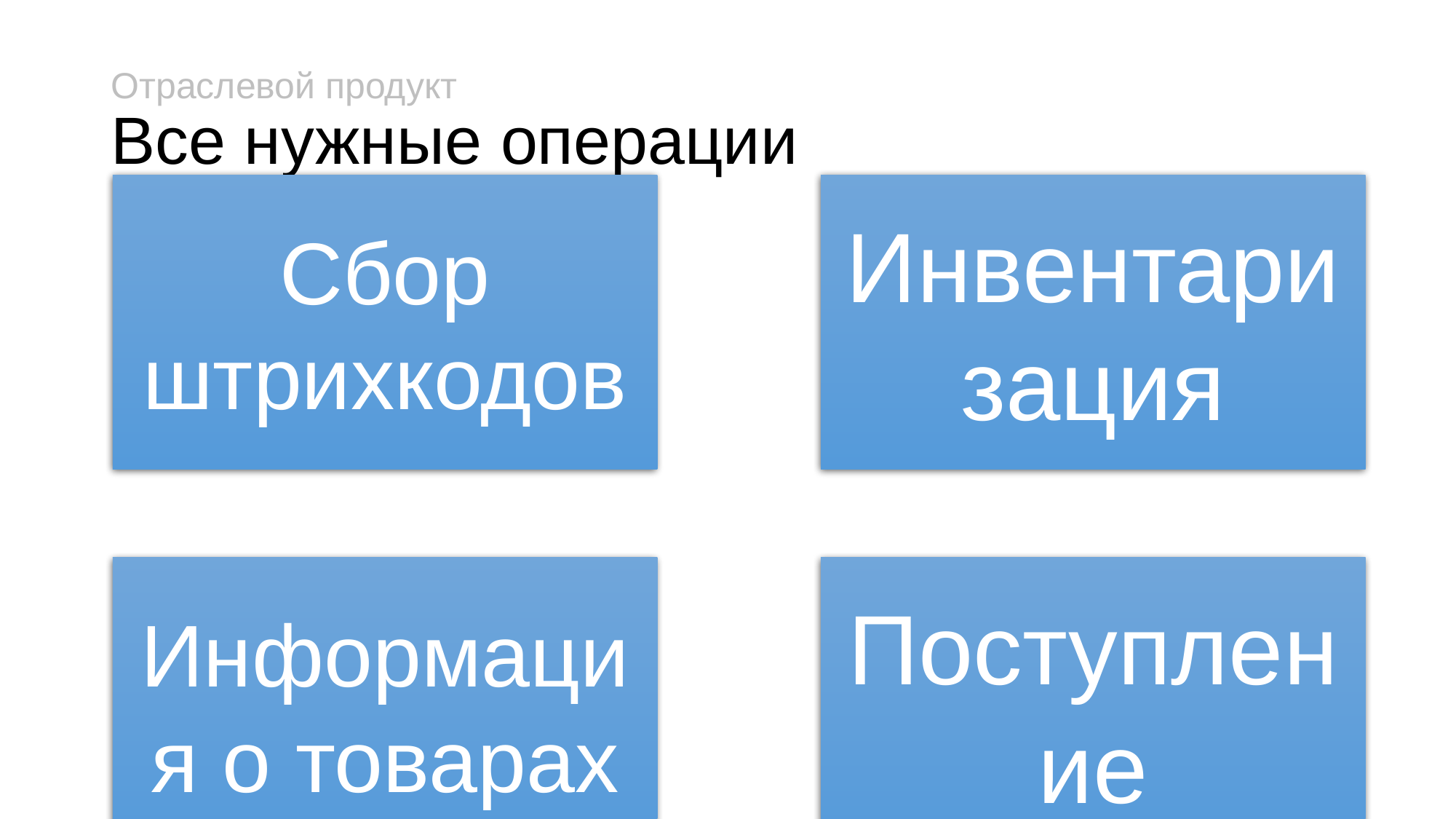

# Отраслевой продукт Все нужные операции
Инвентаризация
Сбор штрихкодов
Поступление
Информация о товарах